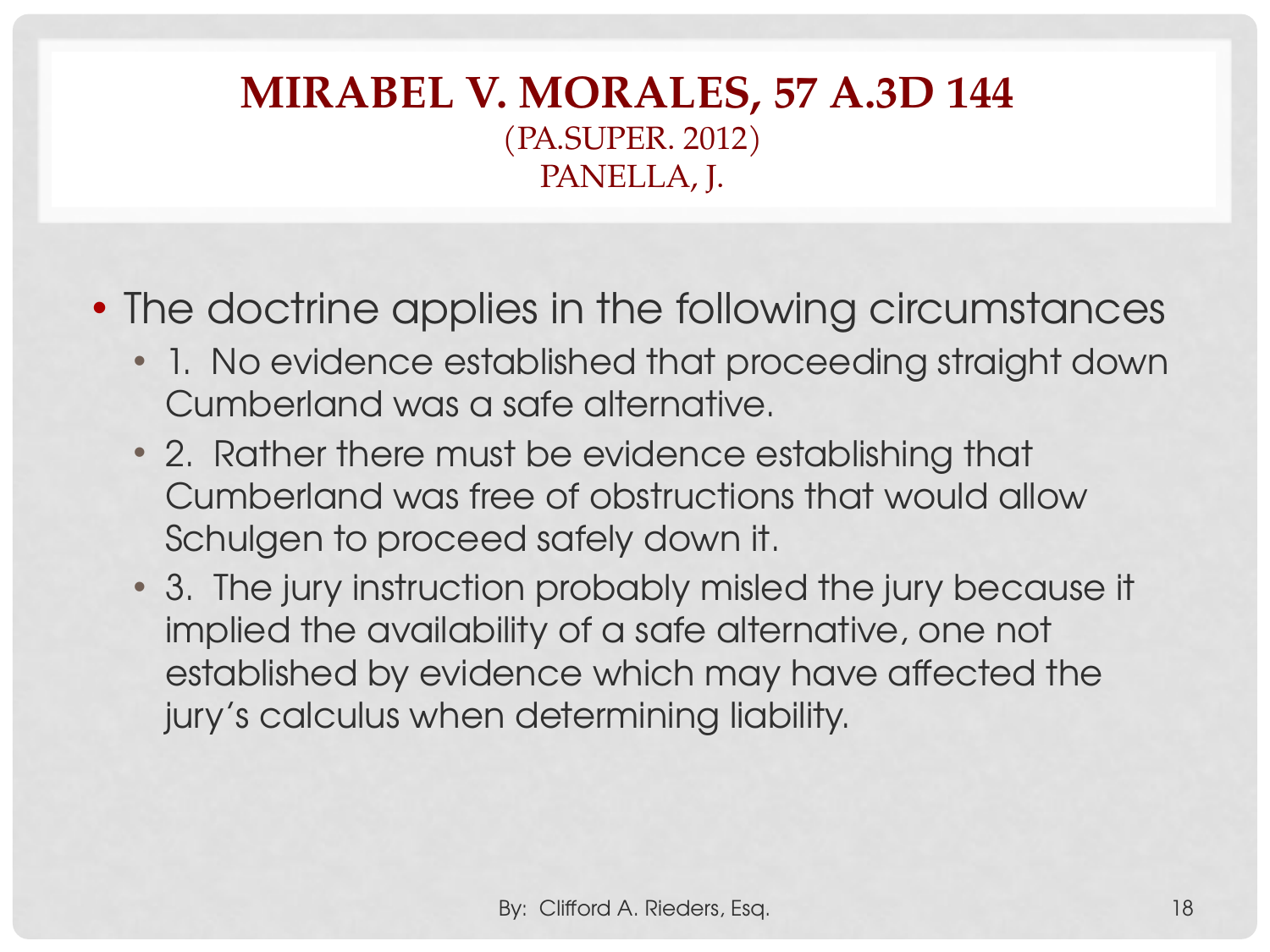

# Mirabel v. Morales, 57 A.3d 144 (Pa.Super. 2012) Panella, J.
The doctrine applies in the following circumstances
1.  No evidence established that proceeding straight down Cumberland was a safe alternative.
2.  Rather there must be evidence establishing that Cumberland was free of obstructions that would allow Schulgen to proceed safely down it.
3.  The jury instruction probably misled the jury because it implied the availability of a safe alternative, one not established by evidence which may have affected the jury’s calculus when determining liability.
By:  Clifford A. Rieders, Esq.
18